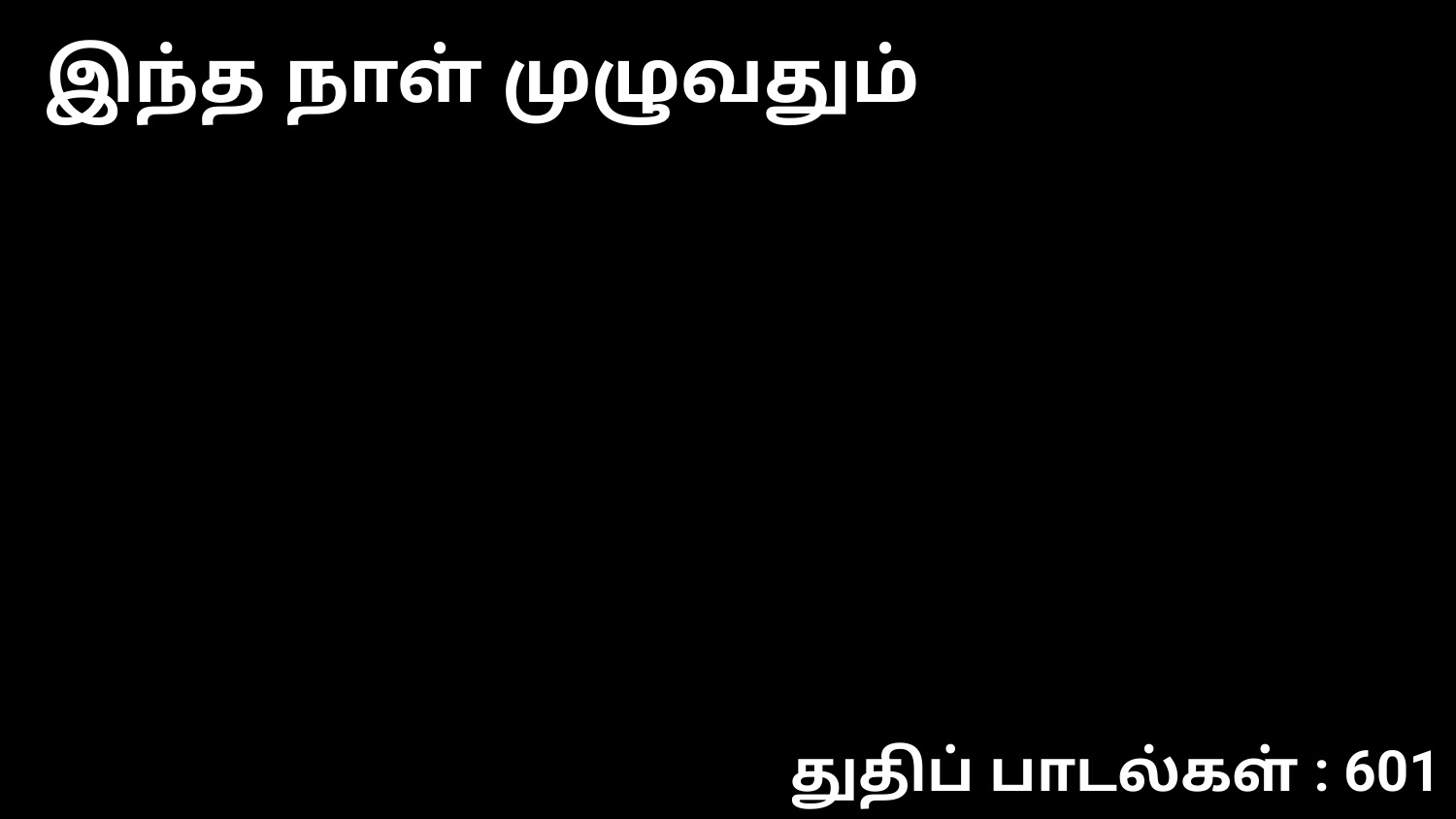

இந்த நாள் முழுவதும்
துதிப் பாடல்கள் : 601